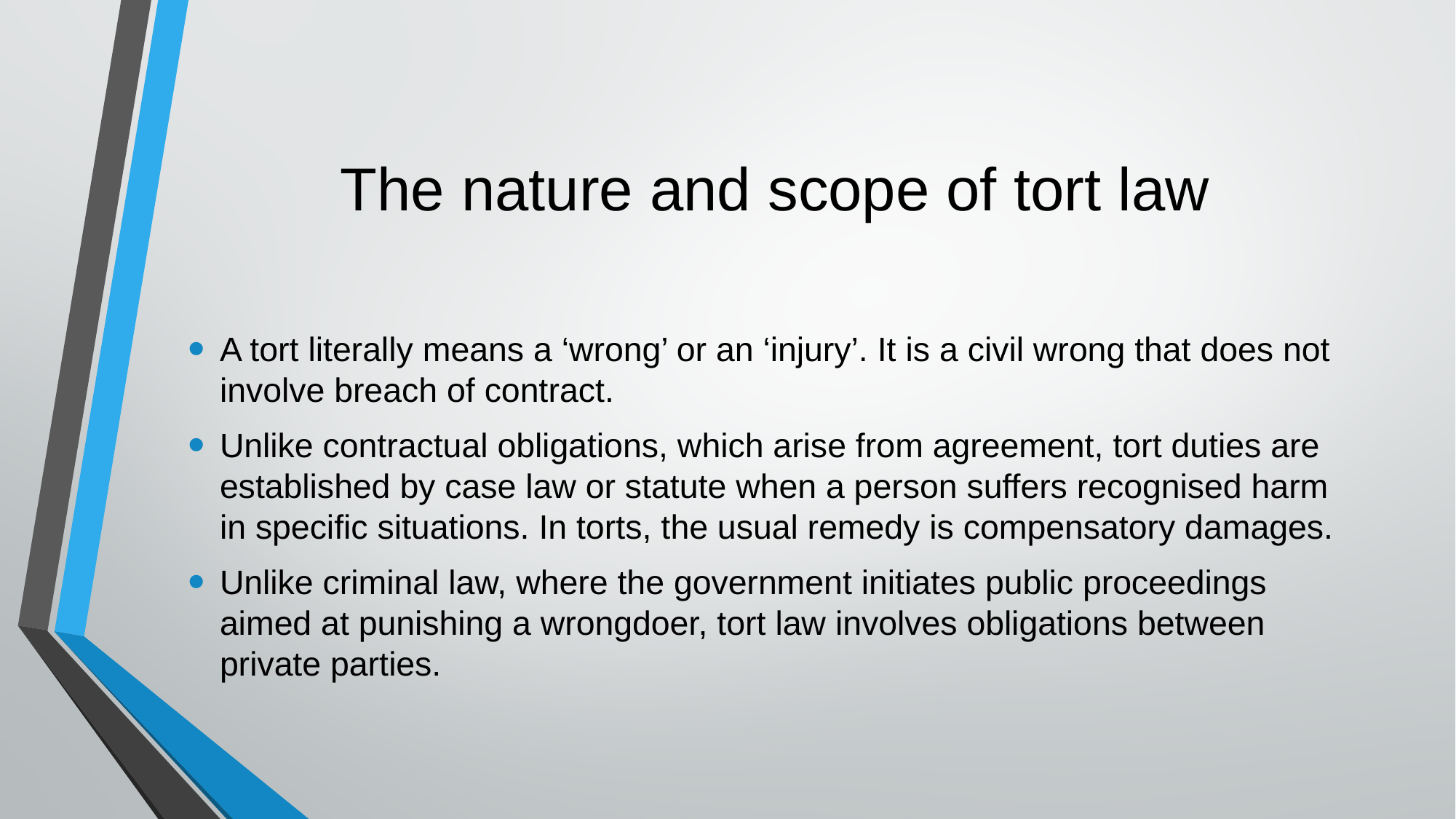

# The nature and scope of tort law
A tort literally means a ‘wrong’ or an ‘injury’. It is a civil wrong that does not involve breach of contract.
Unlike contractual obligations, which arise from agreement, tort duties are established by case law or statute when a person suffers recognised harm in specific situations. In torts, the usual remedy is compensatory damages.
Unlike criminal law, where the government initiates public proceedings aimed at punishing a wrongdoer, tort law involves obligations between private parties.